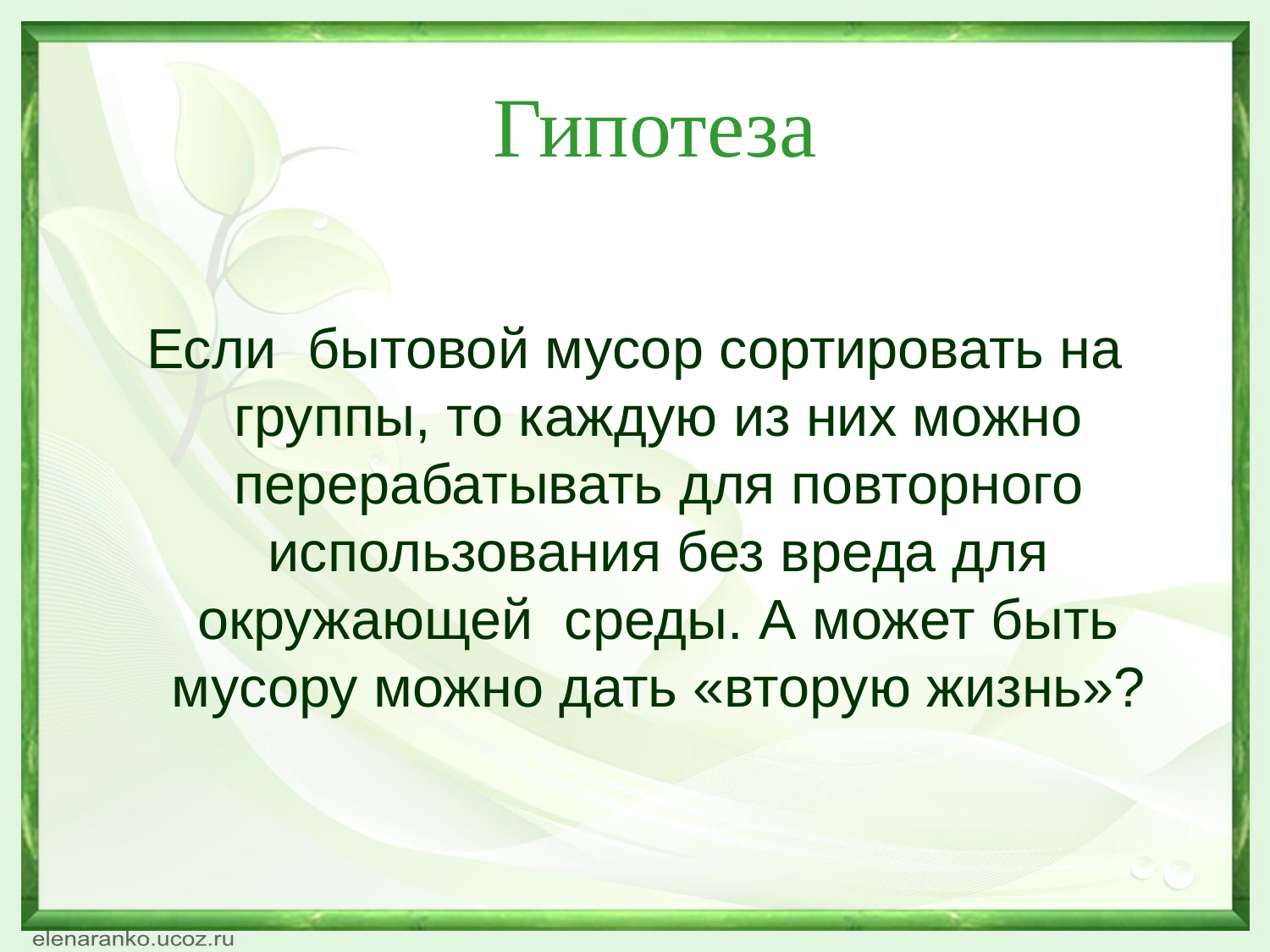

Гипотеза
Если  бытовой мусор сортировать на группы, то каждую из них можно перерабатывать для повторного использования без вреда для окружающей  среды. А может быть мусору можно дать «вторую жизнь»?